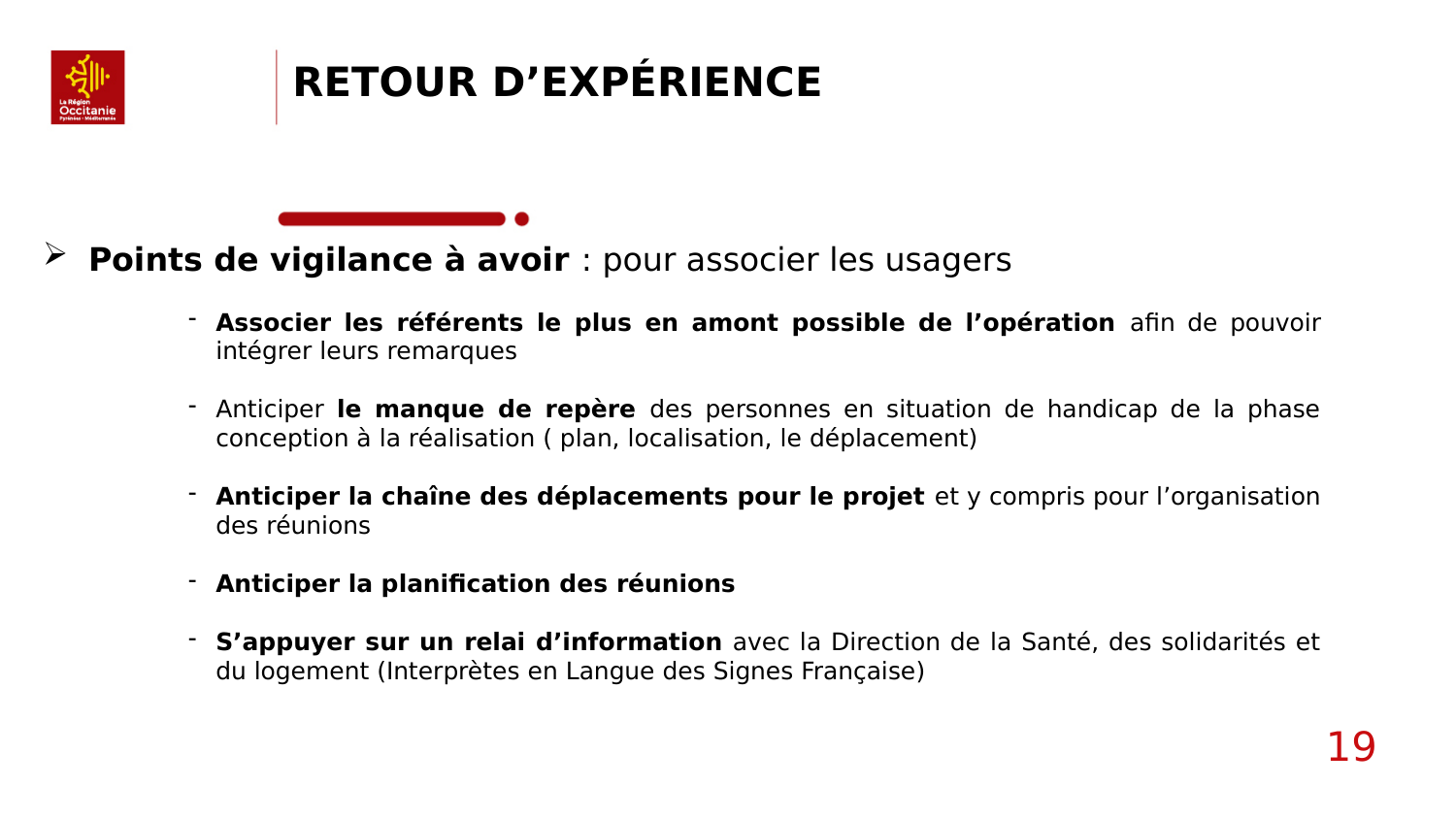

Retour d’expérience
Points de vigilance à avoir : pour associer les usagers

Associer les référents le plus en amont possible de l’opération afin de pouvoir intégrer leurs remarques

Anticiper le manque de repère des personnes en situation de handicap de la phase conception à la réalisation ( plan, localisation, le déplacement)

Anticiper la chaîne des déplacements pour le projet et y compris pour l’organisation des réunions

Anticiper la planification des réunions

S’appuyer sur un relai d’information avec la Direction de la Santé, des solidarités et du logement (Interprètes en Langue des Signes Française)